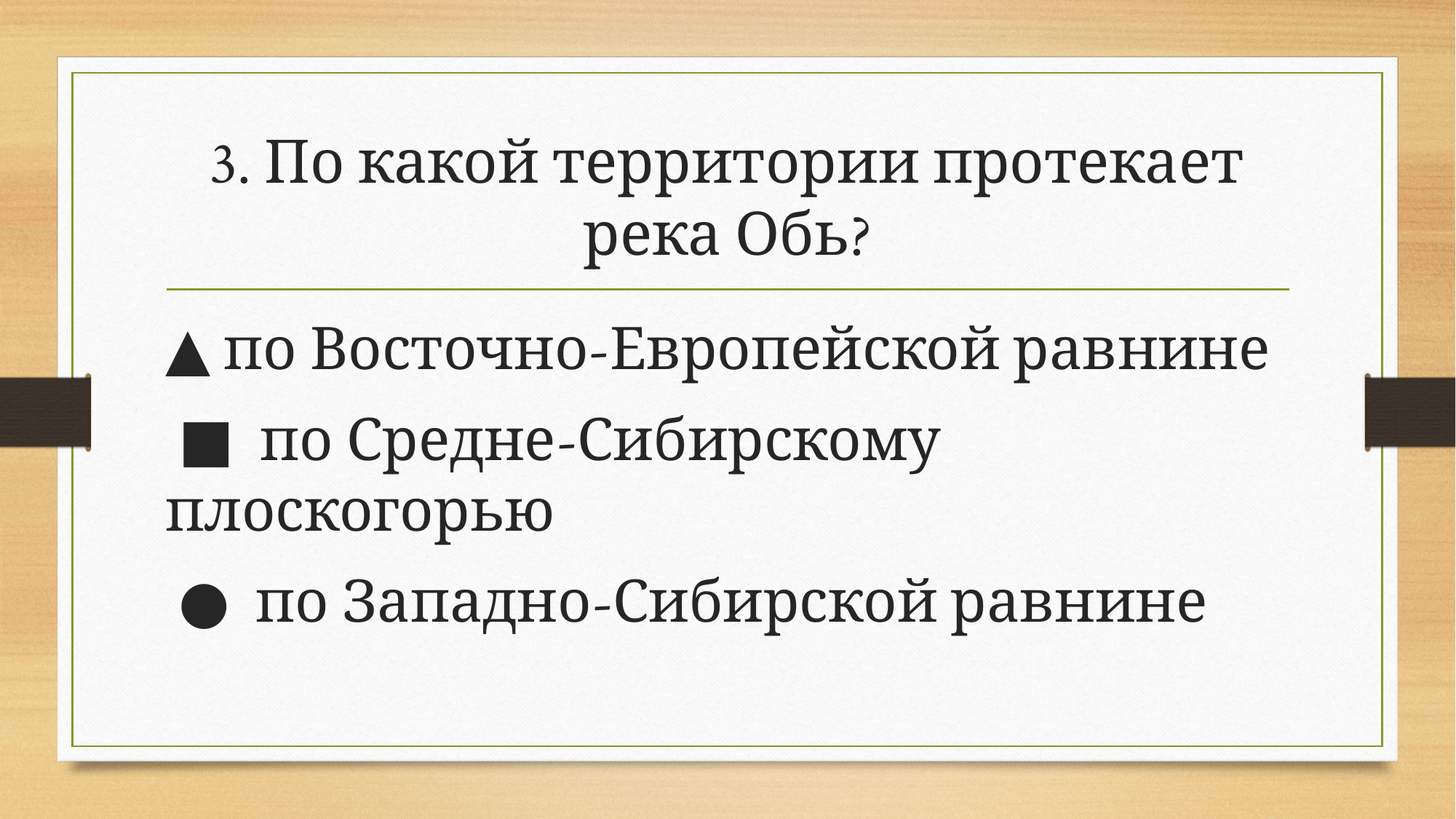

# 3. По какой территории протекает река Обь?
▲ по Восточно-Европейской равнине
 ■  по Средне-Сибирскому плоскогорью
 ●  по Западно-Сибирской равнине